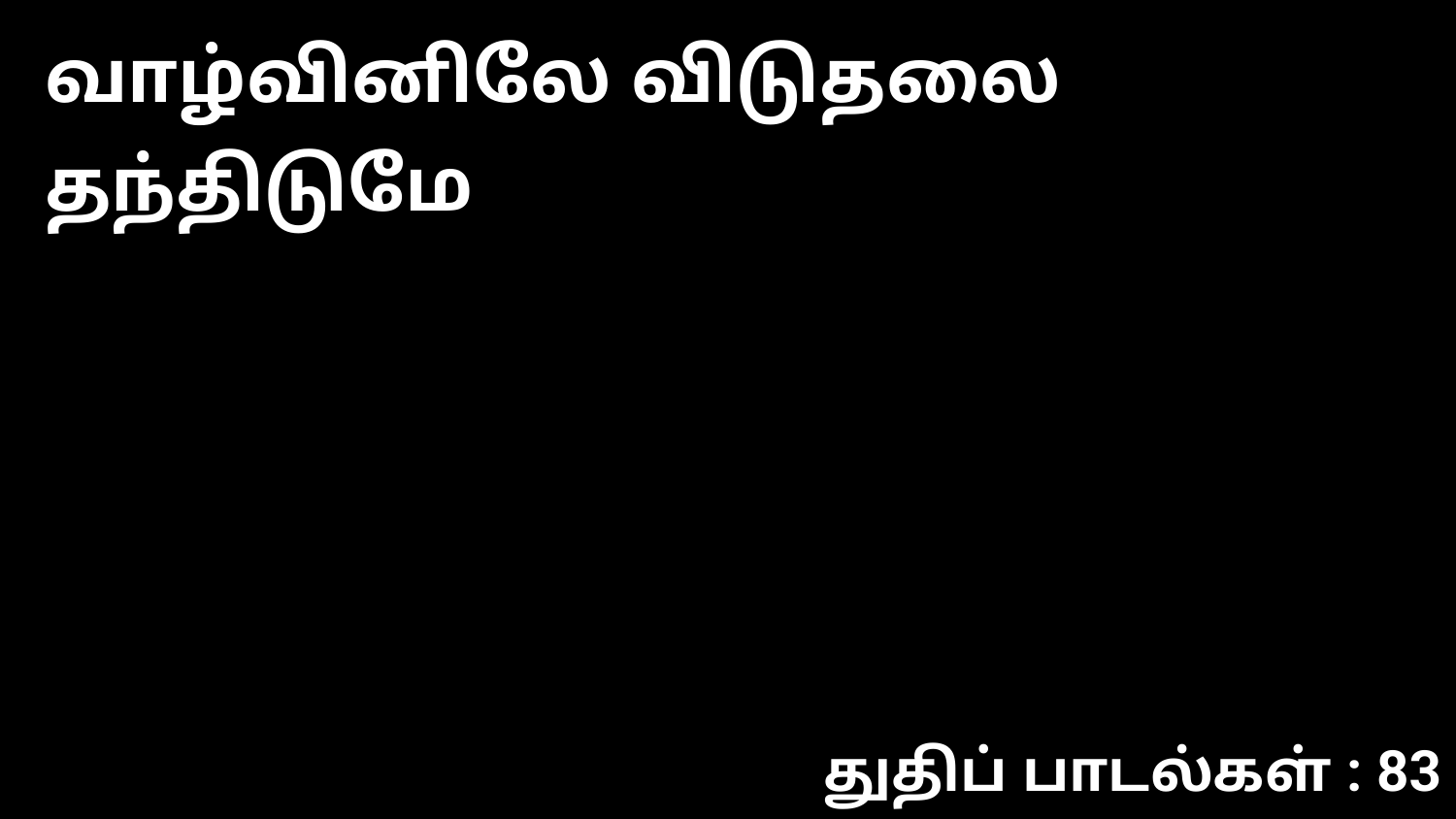

வாழ்வினிலே விடுதலை தந்திடுமே
துதிப் பாடல்கள் : 83